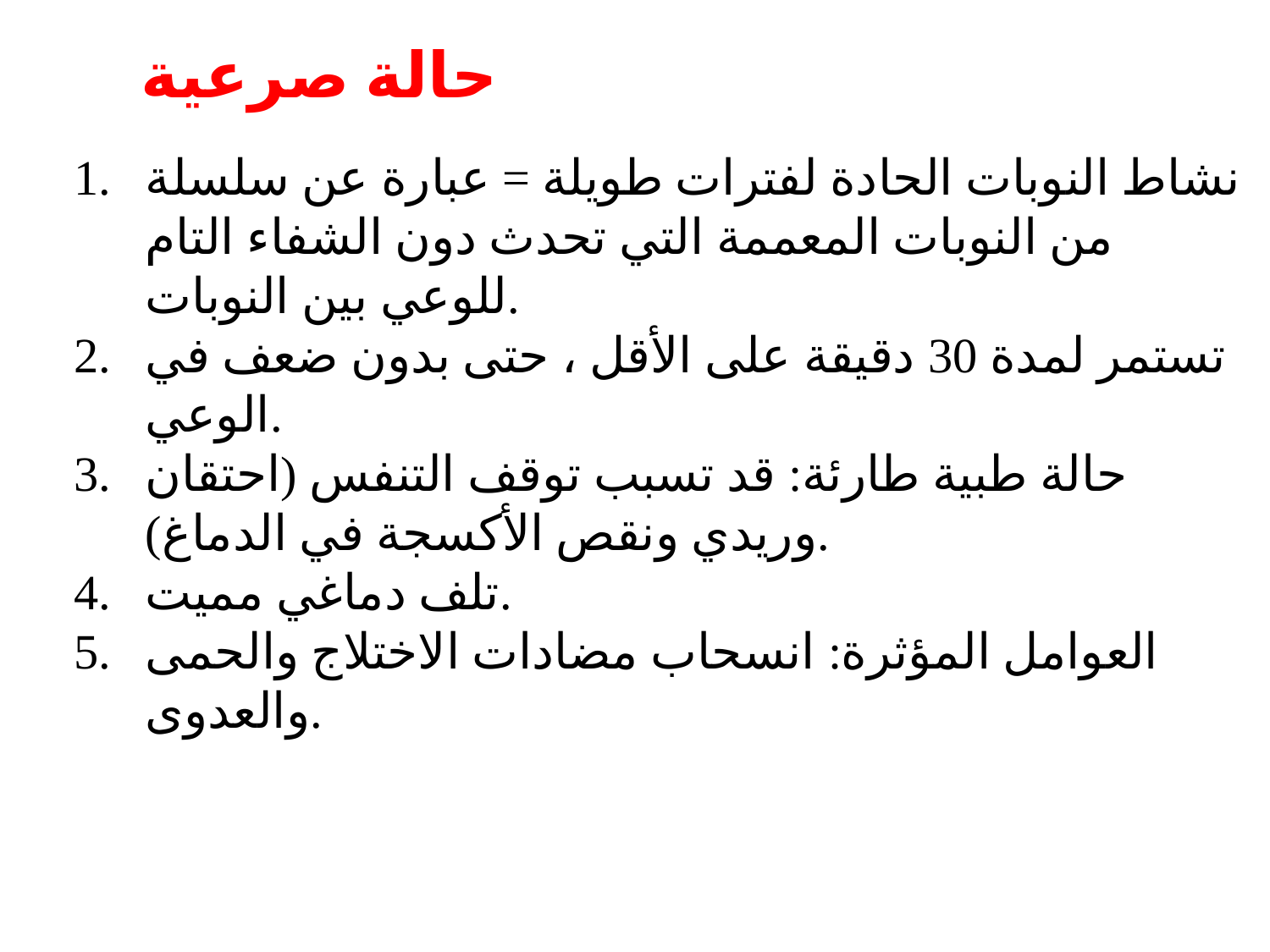

حالة صرعية
نشاط النوبات الحادة لفترات طويلة = عبارة عن سلسلة من النوبات المعممة التي تحدث دون الشفاء التام للوعي بين النوبات.
تستمر لمدة 30 دقيقة على الأقل ، حتى بدون ضعف في الوعي.
حالة طبية طارئة: قد تسبب توقف التنفس (احتقان وريدي ونقص الأكسجة في الدماغ).
تلف دماغي مميت.
العوامل المؤثرة: انسحاب مضادات الاختلاج والحمى والعدوى.